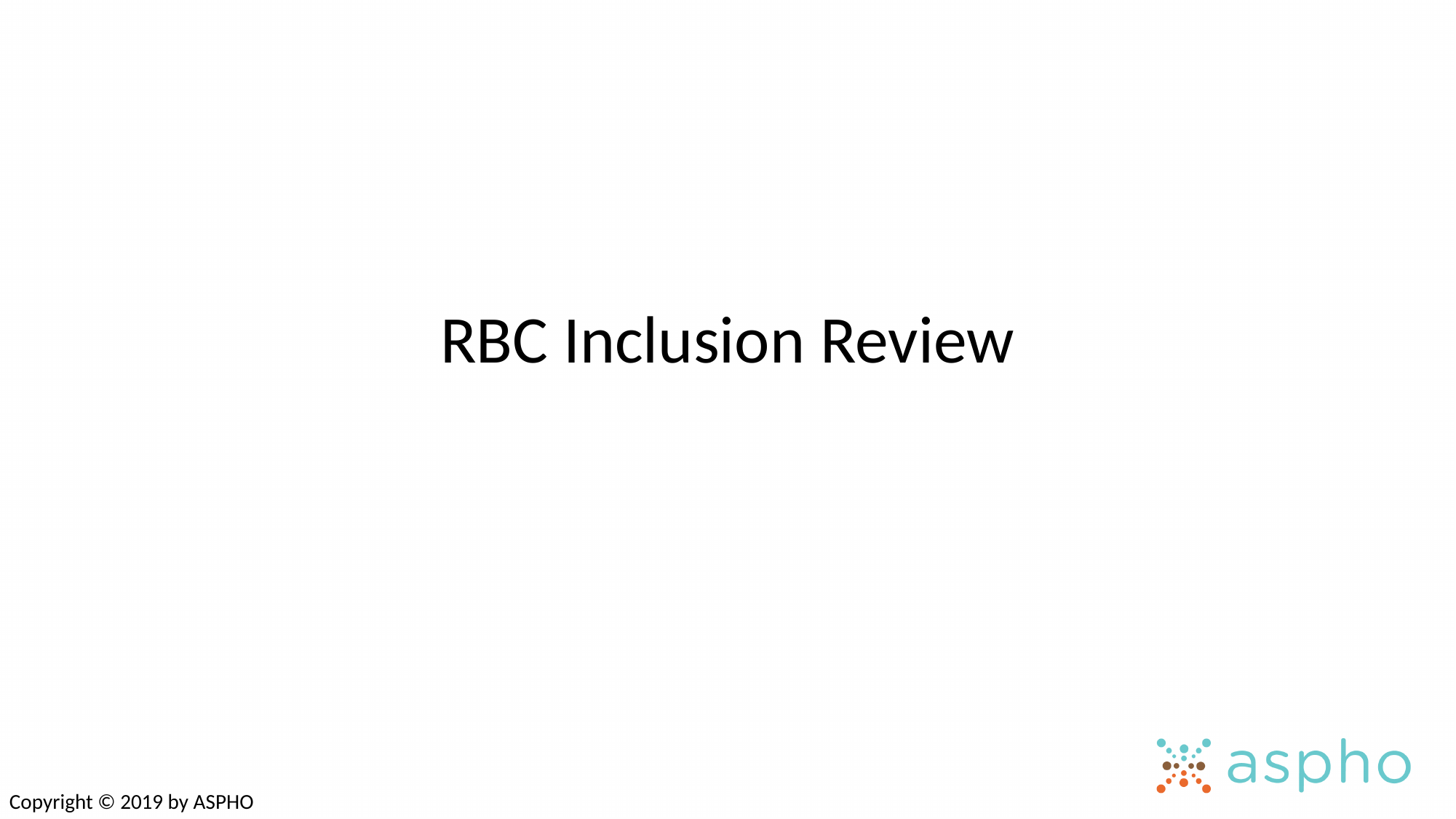

RBC Inclusion Review
Copyright © 2019 by ASPHO